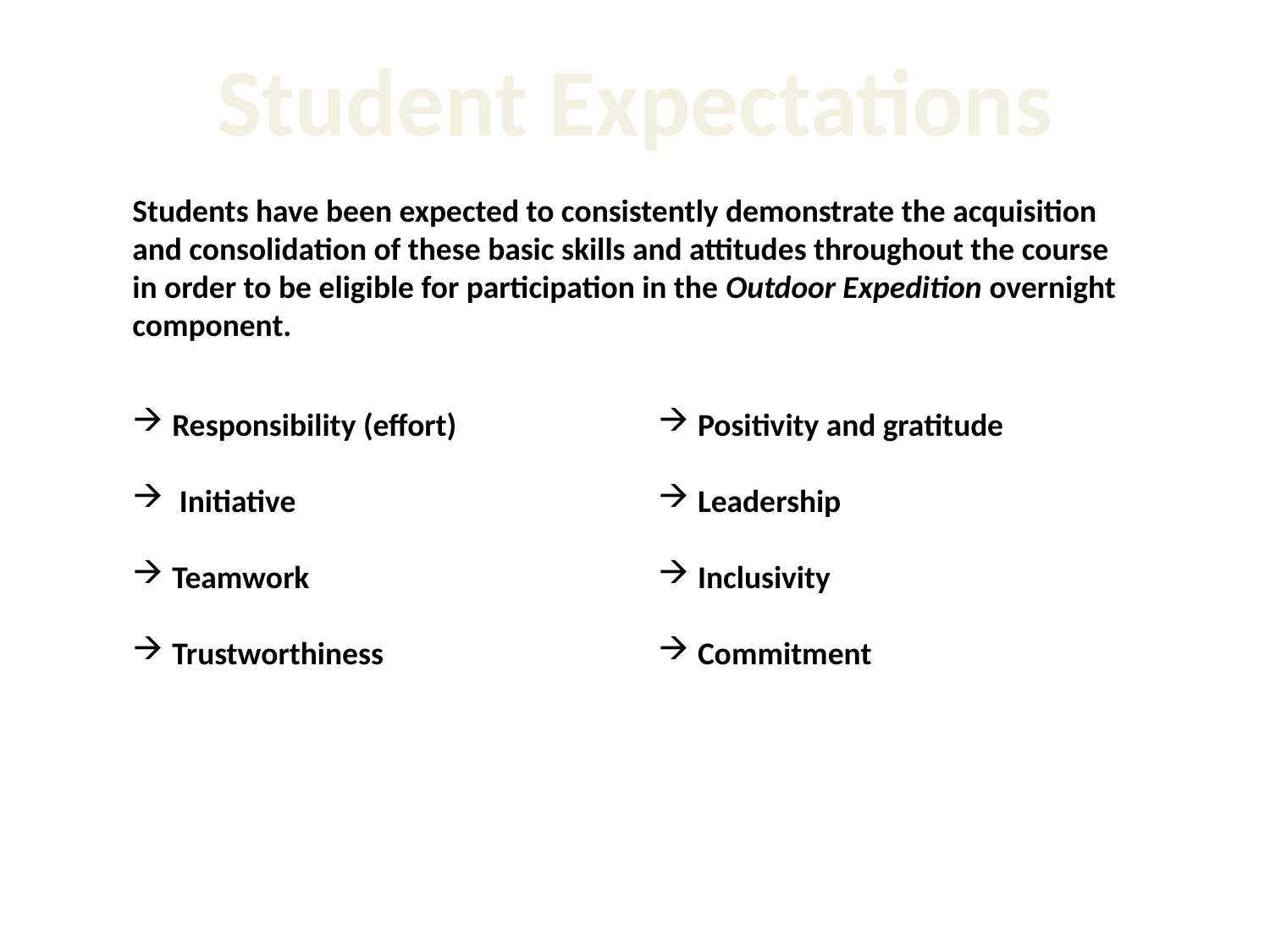

Student Expectations
Students have been expected to consistently demonstrate the acquisition and consolidation of these basic skills and attitudes throughout the course in order to be eligible for participation in the Outdoor Expedition overnight component.
Responsibility (effort)

 Initiative

Teamwork

Trustworthiness
Positivity and gratitude

Leadership

Inclusivity

Commitment